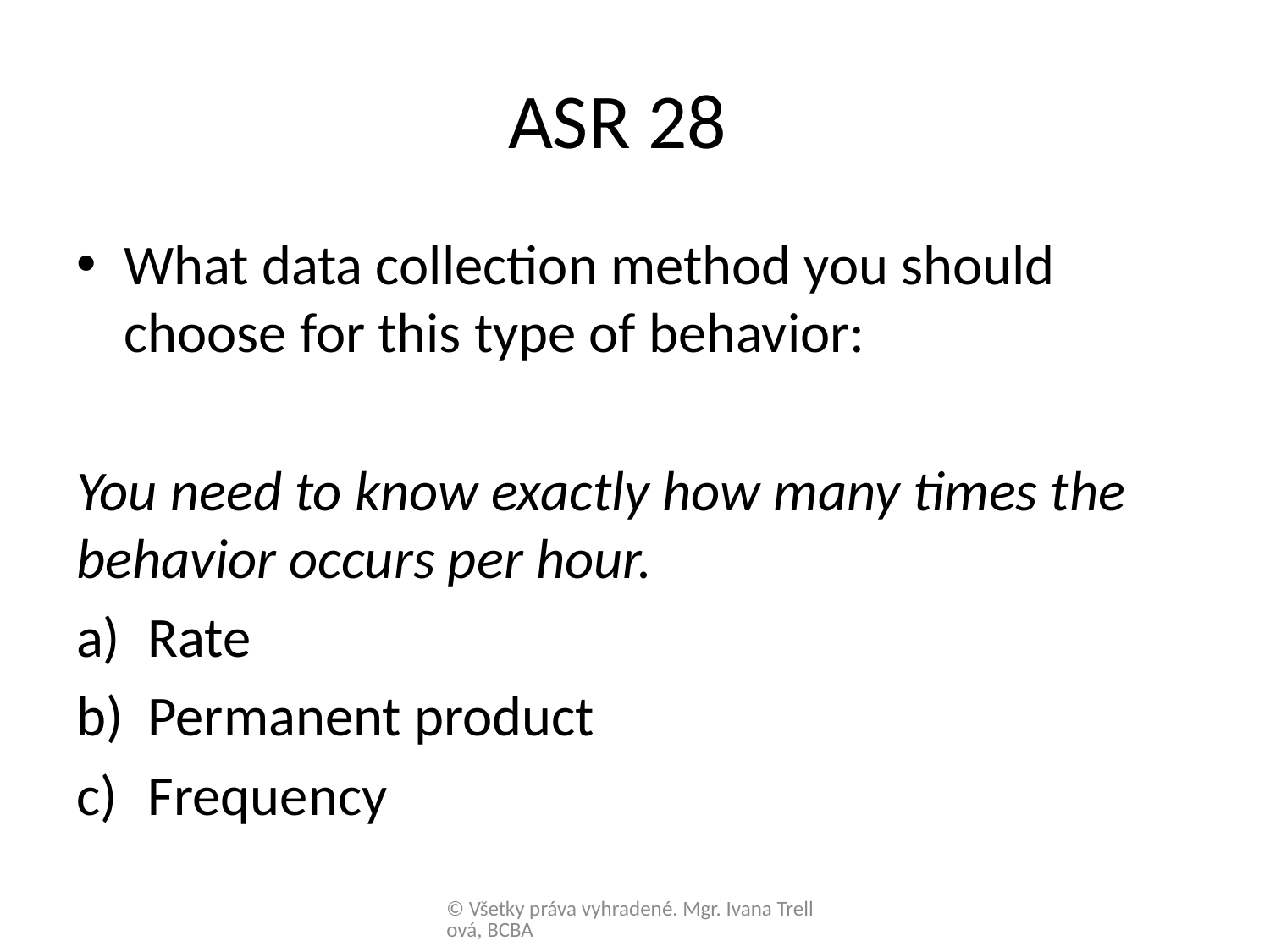

# ASR 28
What data collection method you should choose for this type of behavior:

You need to know exactly how many times the behavior occurs per hour.
Rate
Permanent product
Frequency

© Všetky práva vyhradené. Mgr. Ivana Trellová, BCBA